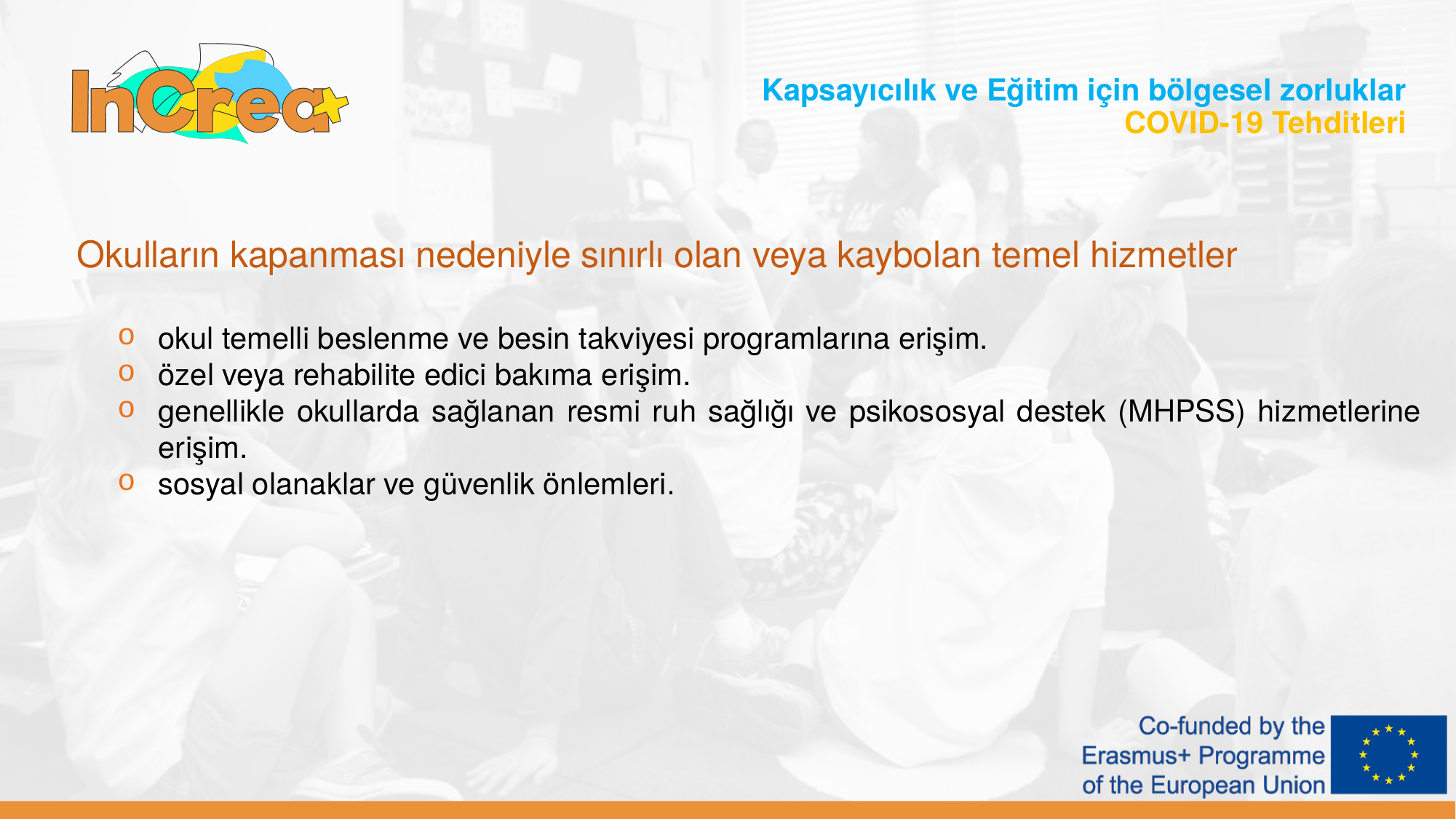

Kapsayıcılık ve Eğitim için bölgesel zorluklar
COVID-19 Tehditleri
Okulların kapanması nedeniyle sınırlı olan veya kaybolan temel hizmetler

okul temelli beslenme ve besin takviyesi programlarına erişim.
özel veya rehabilite edici bakıma erişim.
genellikle okullarda sağlanan resmi ruh sağlığı ve psikososyal destek (MHPSS) hizmetlerine erişim.
sosyal olanaklar ve güvenlik önlemleri.